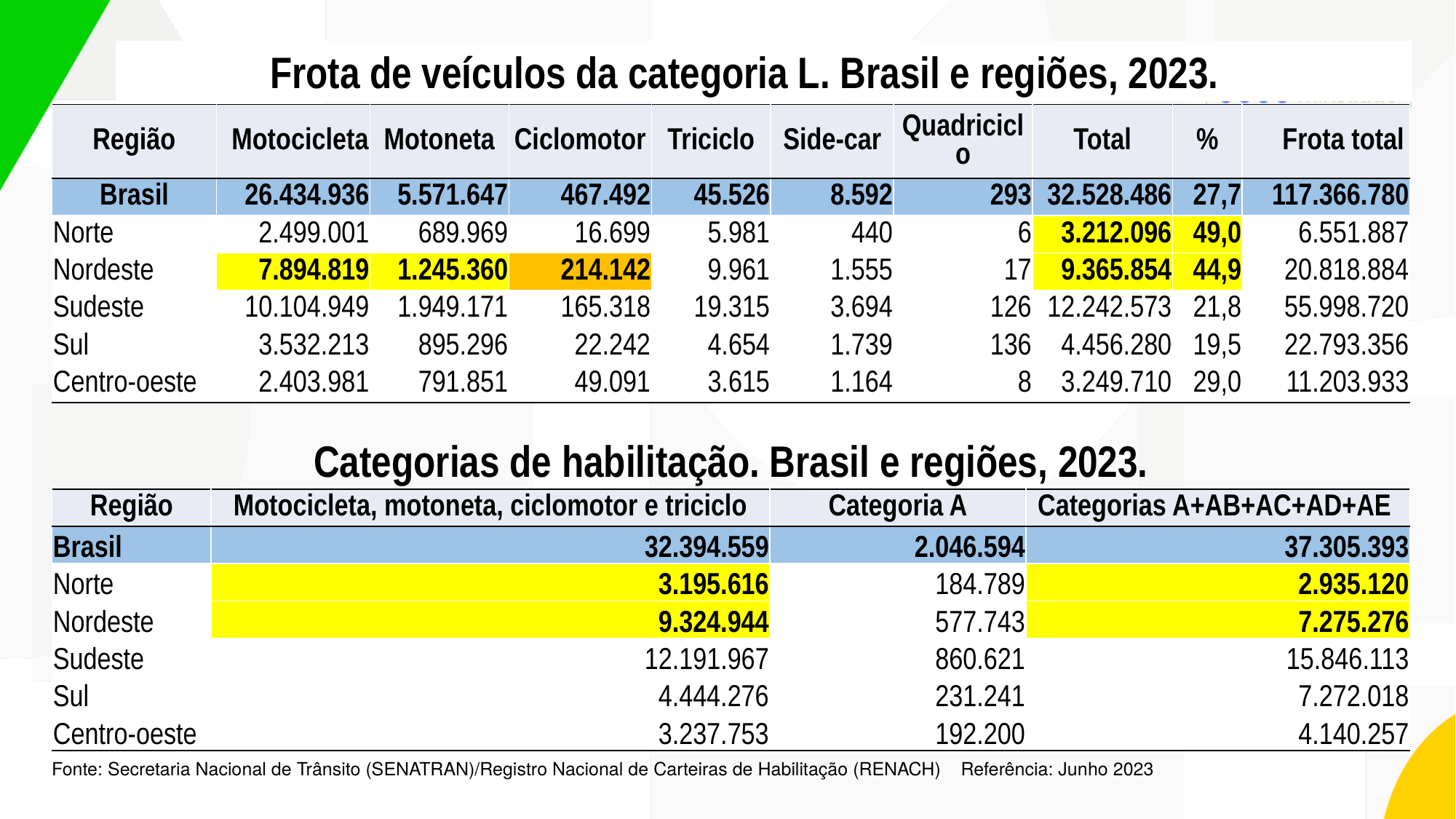

Frota de veículos da categoria L. Brasil e regiões, 2023.
| Região | Motocicleta | Motoneta | Ciclomotor | Triciclo | Side-car | Quadriciclo | Total | % | Frota total |
| --- | --- | --- | --- | --- | --- | --- | --- | --- | --- |
| Brasil | 26.434.936 | 5.571.647 | 467.492 | 45.526 | 8.592 | 293 | 32.528.486 | 27,7 | 117.366.780 |
| Norte | 2.499.001 | 689.969 | 16.699 | 5.981 | 440 | 6 | 3.212.096 | 49,0 | 6.551.887 |
| Nordeste | 7.894.819 | 1.245.360 | 214.142 | 9.961 | 1.555 | 17 | 9.365.854 | 44,9 | 20.818.884 |
| Sudeste | 10.104.949 | 1.949.171 | 165.318 | 19.315 | 3.694 | 126 | 12.242.573 | 21,8 | 55.998.720 |
| Sul | 3.532.213 | 895.296 | 22.242 | 4.654 | 1.739 | 136 | 4.456.280 | 19,5 | 22.793.356 |
| Centro-oeste | 2.403.981 | 791.851 | 49.091 | 3.615 | 1.164 | 8 | 3.249.710 | 29,0 | 11.203.933 |
Fonte: Secretaria Nacional de Trânsito (SENATRAN)/Registro Nacional de Veículos Automotores (RENAVAM)    Referência: Julho 2023
Categorias de habilitação. Brasil e regiões, 2023.
| Região | Motocicleta, motoneta, ciclomotor e triciclo | Categoria A | Categorias A+AB+AC+AD+AE |
| --- | --- | --- | --- |
| Brasil | 32.394.559 | 2.046.594 | 37.305.393 |
| Norte | 3.195.616 | 184.789 | 2.935.120 |
| Nordeste | 9.324.944 | 577.743 | 7.275.276 |
| Sudeste | 12.191.967 | 860.621 | 15.846.113 |
| Sul | 4.444.276 | 231.241 | 7.272.018 |
| Centro-oeste | 3.237.753 | 192.200 | 4.140.257 |
Fonte: Secretaria Nacional de Trânsito (SENATRAN)/Registro Nacional de Carteiras de Habilitação (RENACH)    Referência: Junho 2023